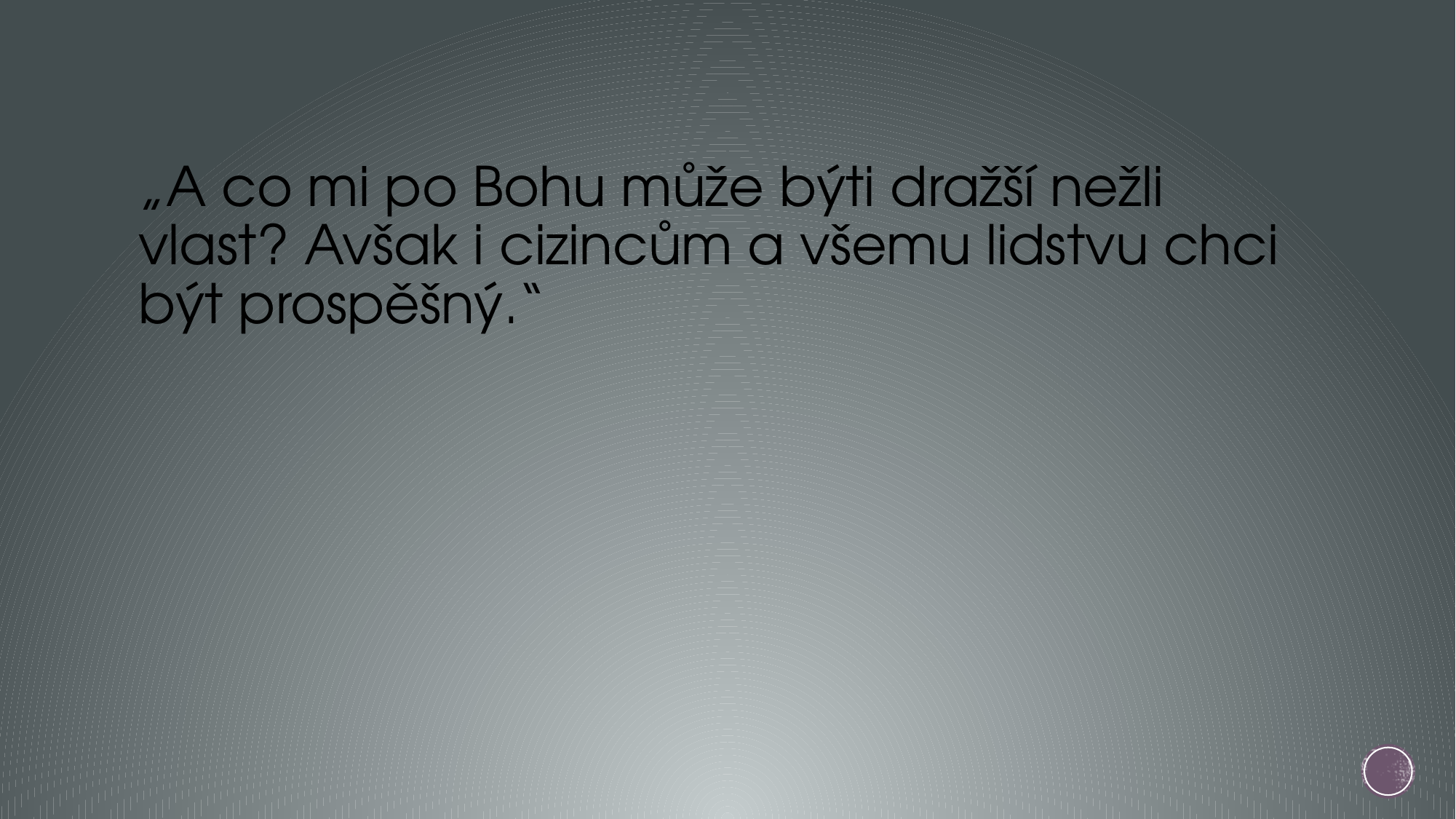

# „A co mi po Bohu může býti dražší nežli vlast? Avšak i cizincům a všemu lidstvu chci být prospěšný.“